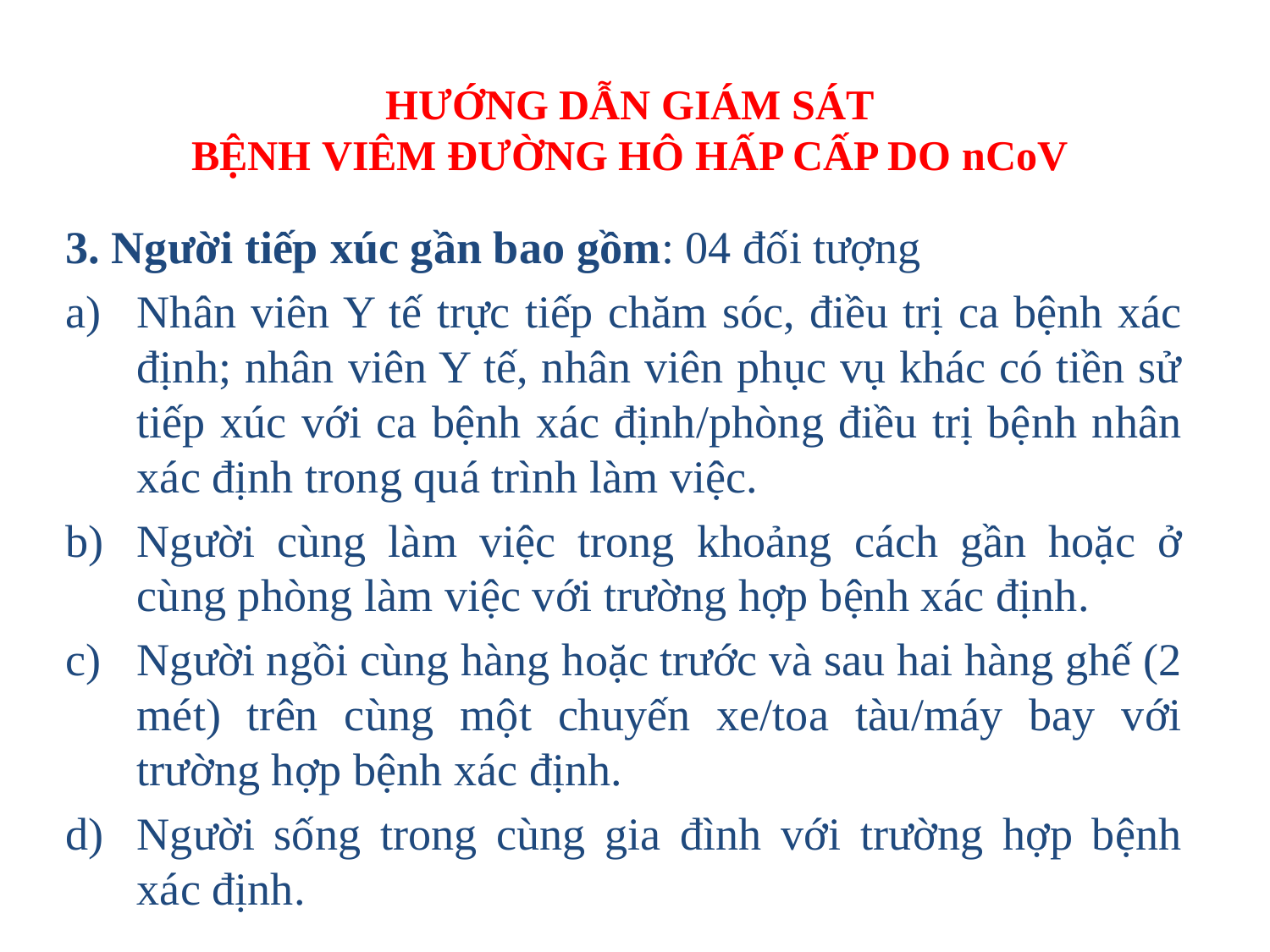

# HƯỚNG DẪN GIÁM SÁT BỆNH VIÊM ĐƯỜNG HÔ HẤP CẤP DO nCoV
3. Người tiếp xúc gần bao gồm: 04 đối tượng
Nhân viên Y tế trực tiếp chăm sóc, điều trị ca bệnh xác định; nhân viên Y tế, nhân viên phục vụ khác có tiền sử tiếp xúc với ca bệnh xác định/phòng điều trị bệnh nhân xác định trong quá trình làm việc.
Người cùng làm việc trong khoảng cách gần hoặc ở cùng phòng làm việc với trường hợp bệnh xác định.
Người ngồi cùng hàng hoặc trước và sau hai hàng ghế (2 mét) trên cùng một chuyến xe/toa tàu/máy bay với trường hợp bệnh xác định.
Người sống trong cùng gia đình với trường hợp bệnh xác định.